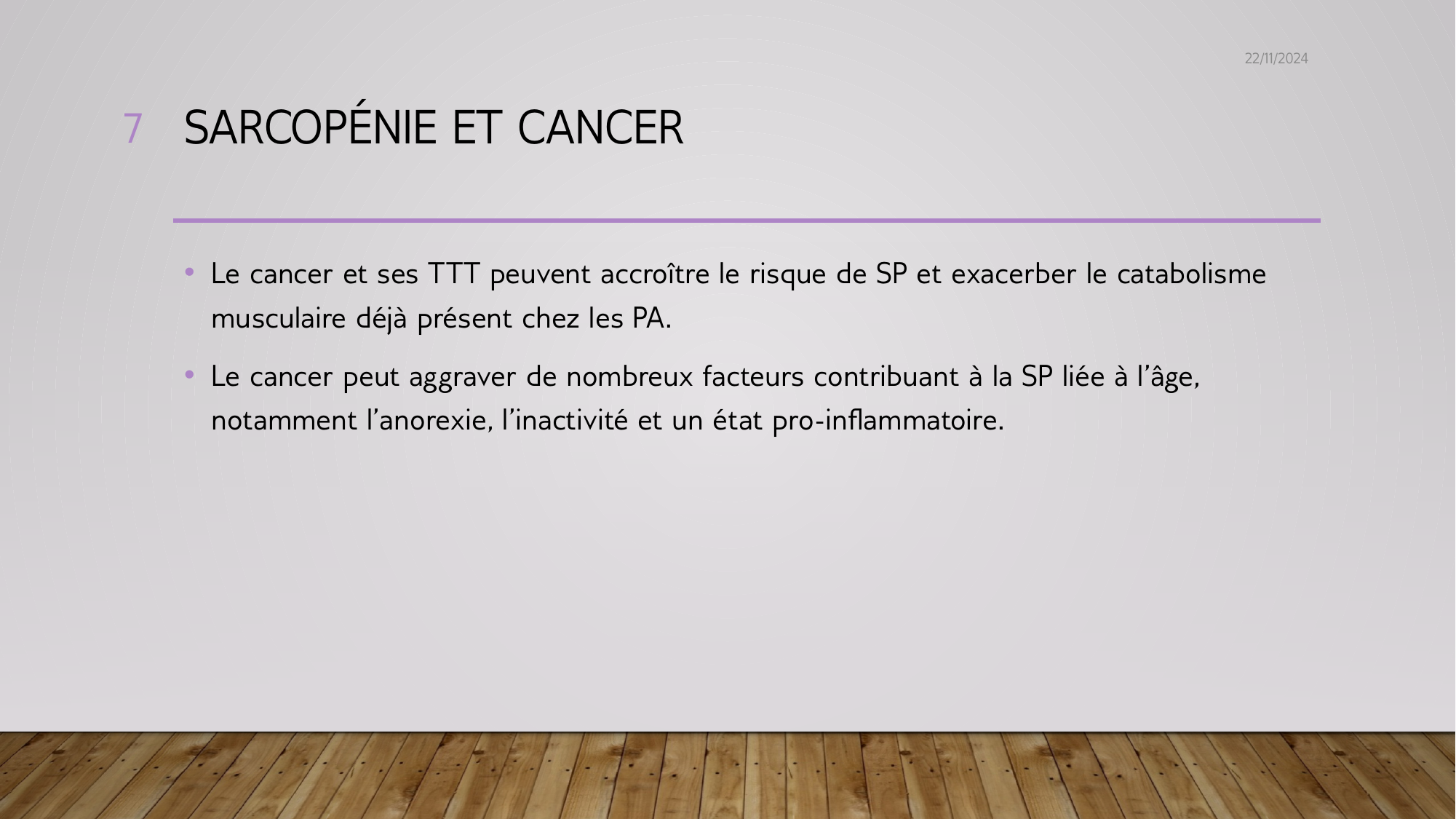

22/11/2024
7
# Sarcopénie et cancer
Le cancer et ses TTT peuvent accroître le risque de SP et exacerber le catabolisme musculaire déjà présent chez les PA.
Le cancer peut aggraver de nombreux facteurs contribuant à la SP liée à l’âge, notamment l’anorexie, l’inactivité et un état pro-inflammatoire.